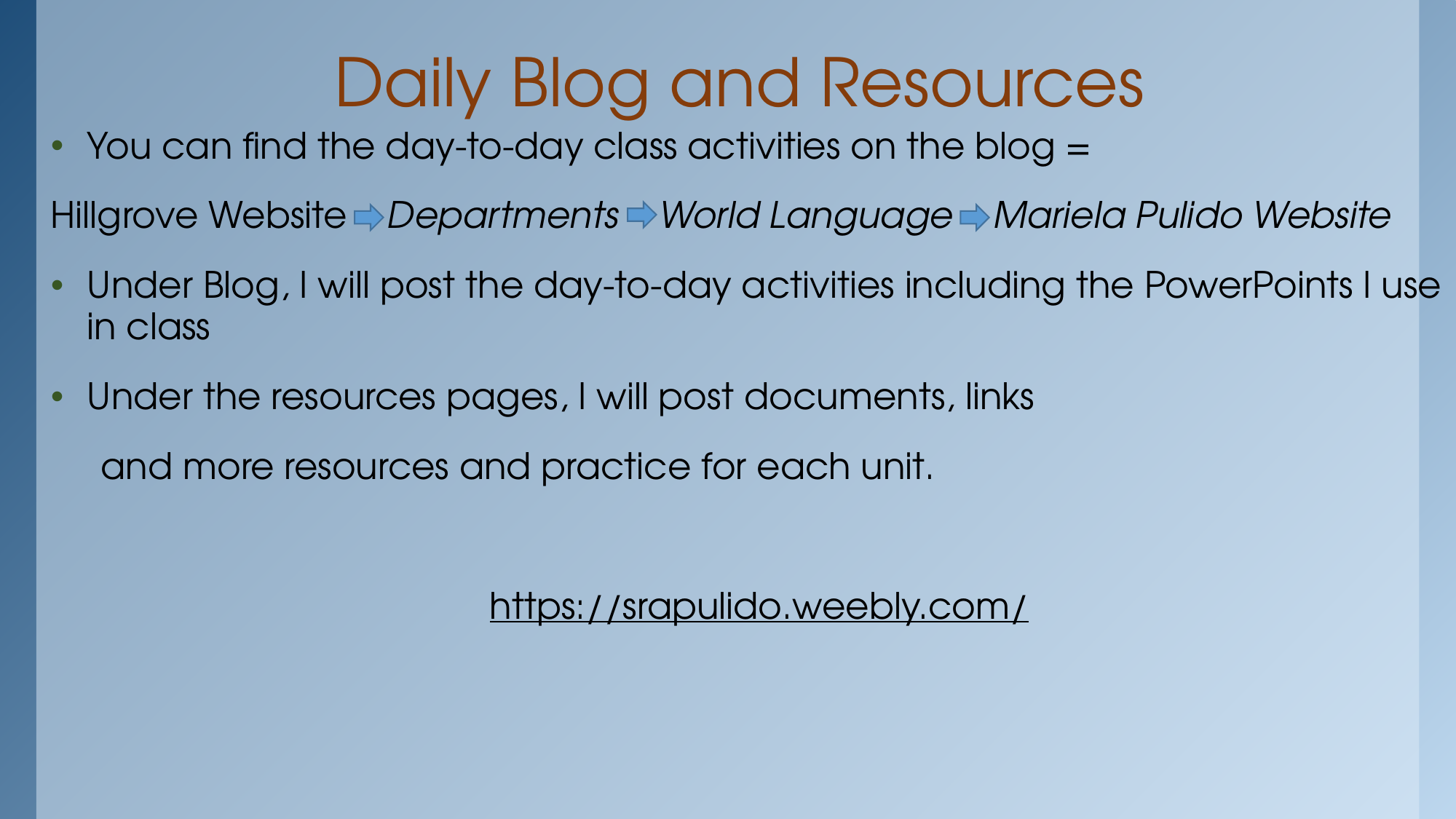

# Daily Blog and Resources
You can find the day-to-day class activities on the blog =
Hillgrove Website    Departments    World Language    Mariela Pulido Website
Under Blog, I will post the day-to-day activities including the PowerPoints I use in class
Under the resources pages, I will post documents, links
     and more resources and practice for each unit.

https://srapulido.weebly.com/